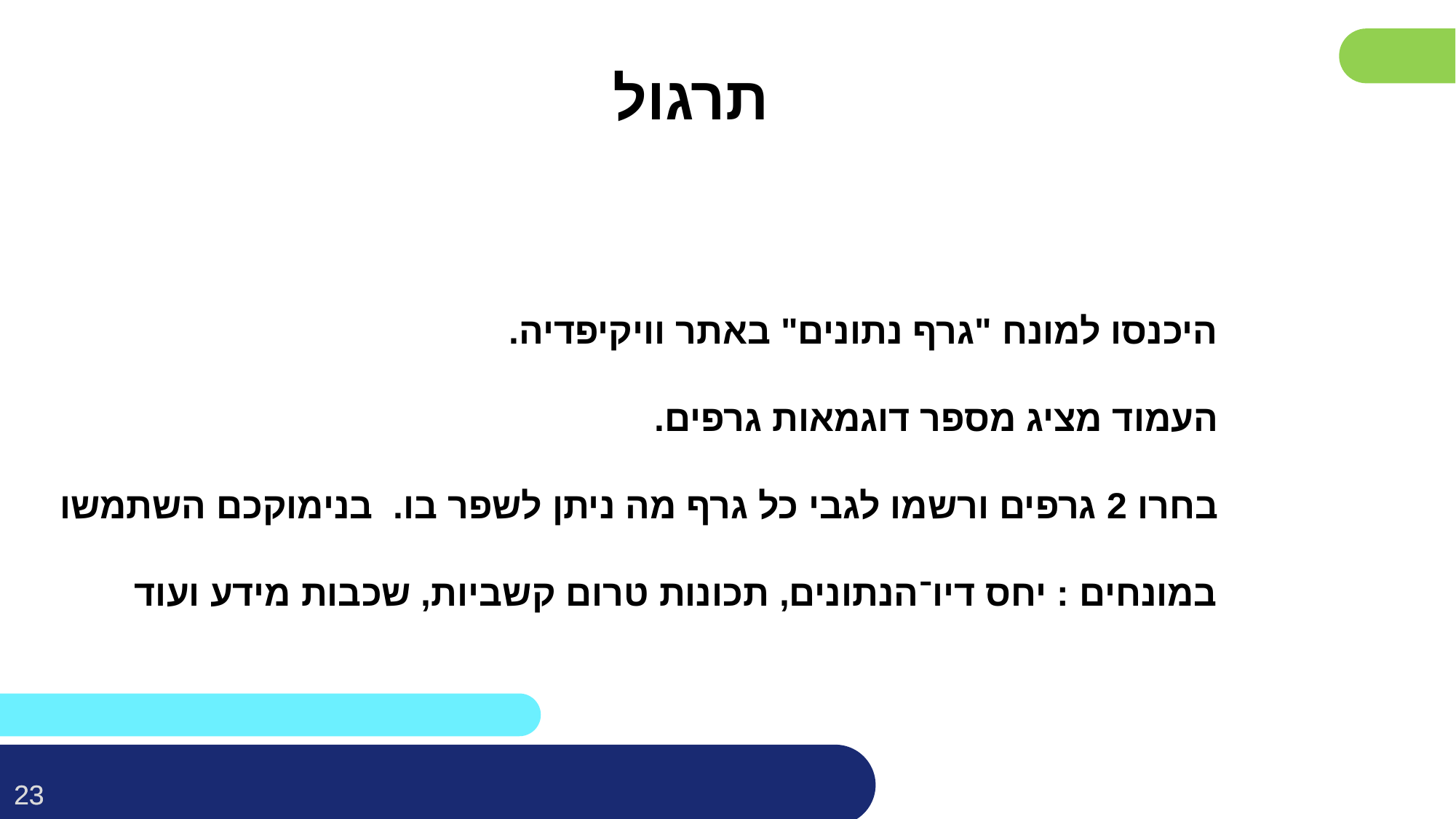

תרגול
# היכנסו למונח "גרף נתונים" באתר וויקיפדיה. העמוד מציג מספר דוגמאות גרפים. בחרו 2 גרפים ורשמו לגבי כל גרף מה ניתן לשפר בו.  בנימוקכם השתמשו במונחים : יחס דיו־הנתונים, תכונות טרום קשביות, שכבות מידע ועוד
23